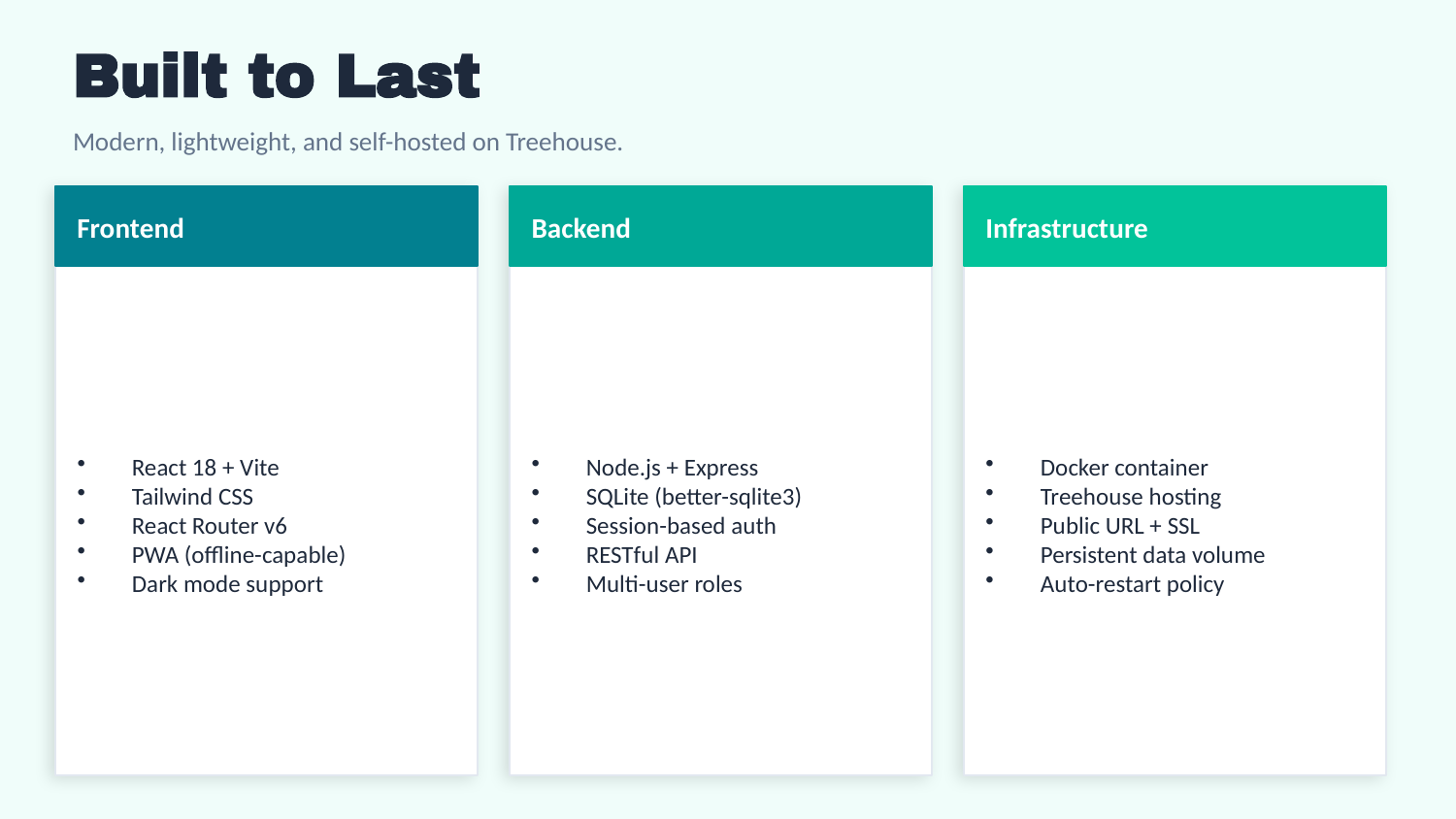

Built to Last
Modern, lightweight, and self-hosted on Treehouse.

Frontend

Backend

Infrastructure
React 18 + Vite
Tailwind CSS
React Router v6
PWA (offline-capable)
Dark mode support
Node.js + Express
SQLite (better-sqlite3)
Session-based auth
RESTful API
Multi-user roles
Docker container
Treehouse hosting
Public URL + SSL
Persistent data volume
Auto-restart policy